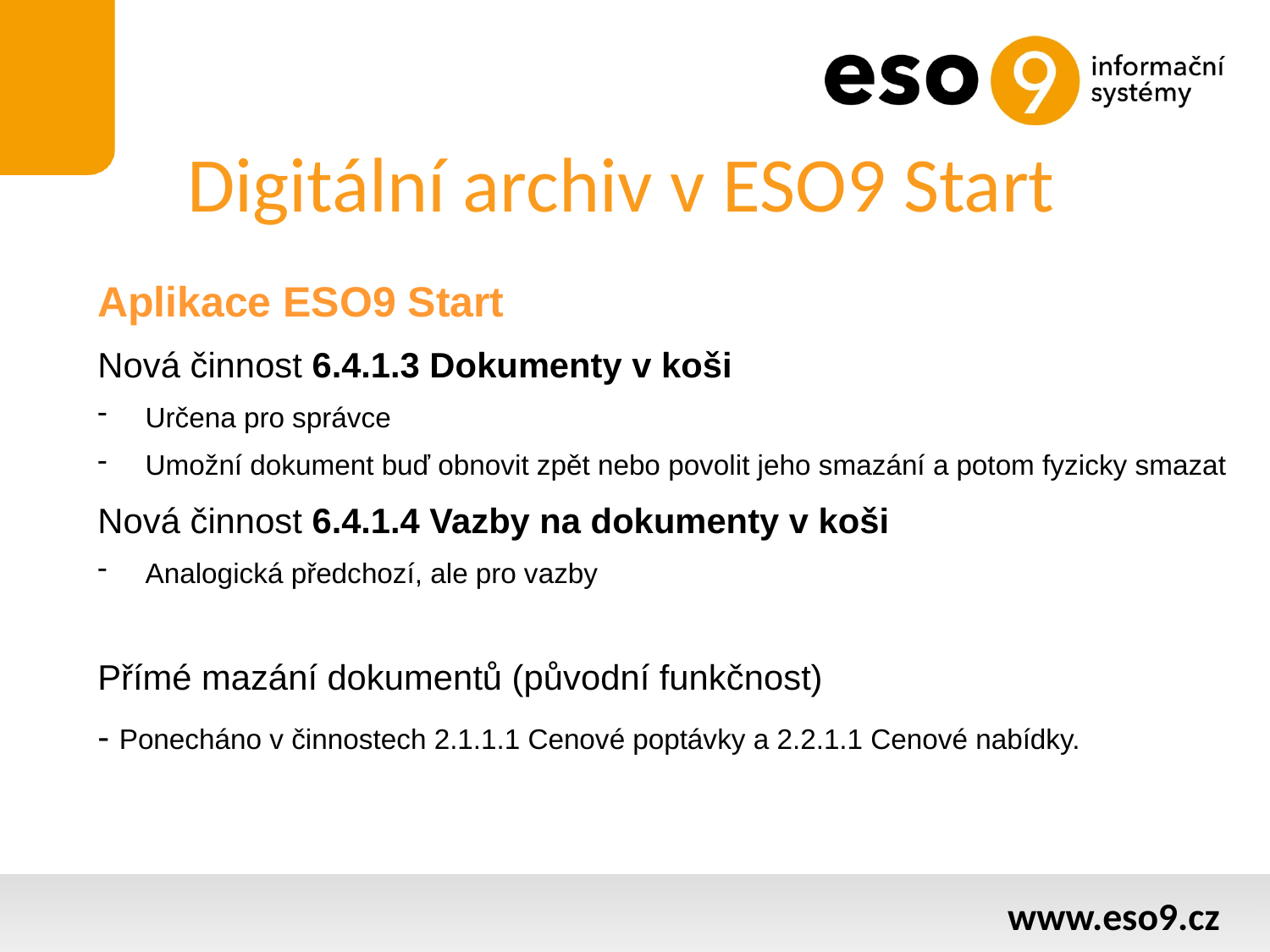

# Digitální archiv v ESO9 Start
Aplikace ESO9 Start
Nová činnost 6.4.1.3 Dokumenty v koši
Určena pro správce
Umožní dokument buď obnovit zpět nebo povolit jeho smazání a potom fyzicky smazat
Nová činnost 6.4.1.4 Vazby na dokumenty v koši
Analogická předchozí, ale pro vazby

Přímé mazání dokumentů (původní funkčnost)
- Ponecháno v činnostech 2.1.1.1 Cenové poptávky a 2.2.1.1 Cenové nabídky.